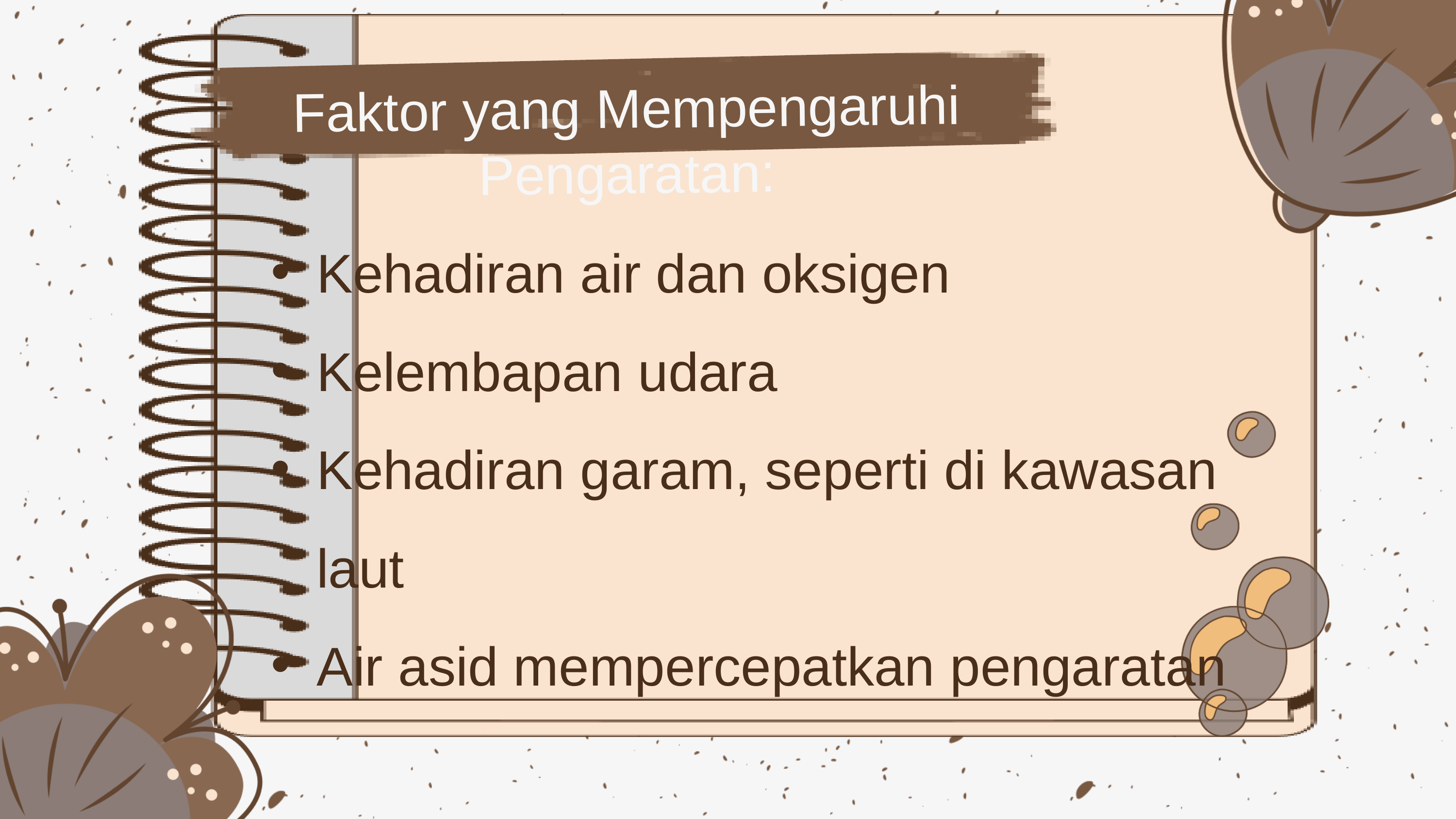

Faktor yang Mempengaruhi Pengaratan:
Kehadiran air dan oksigen
Kelembapan udara
Kehadiran garam, seperti di kawasan laut
Air asid mempercepatkan pengaratan